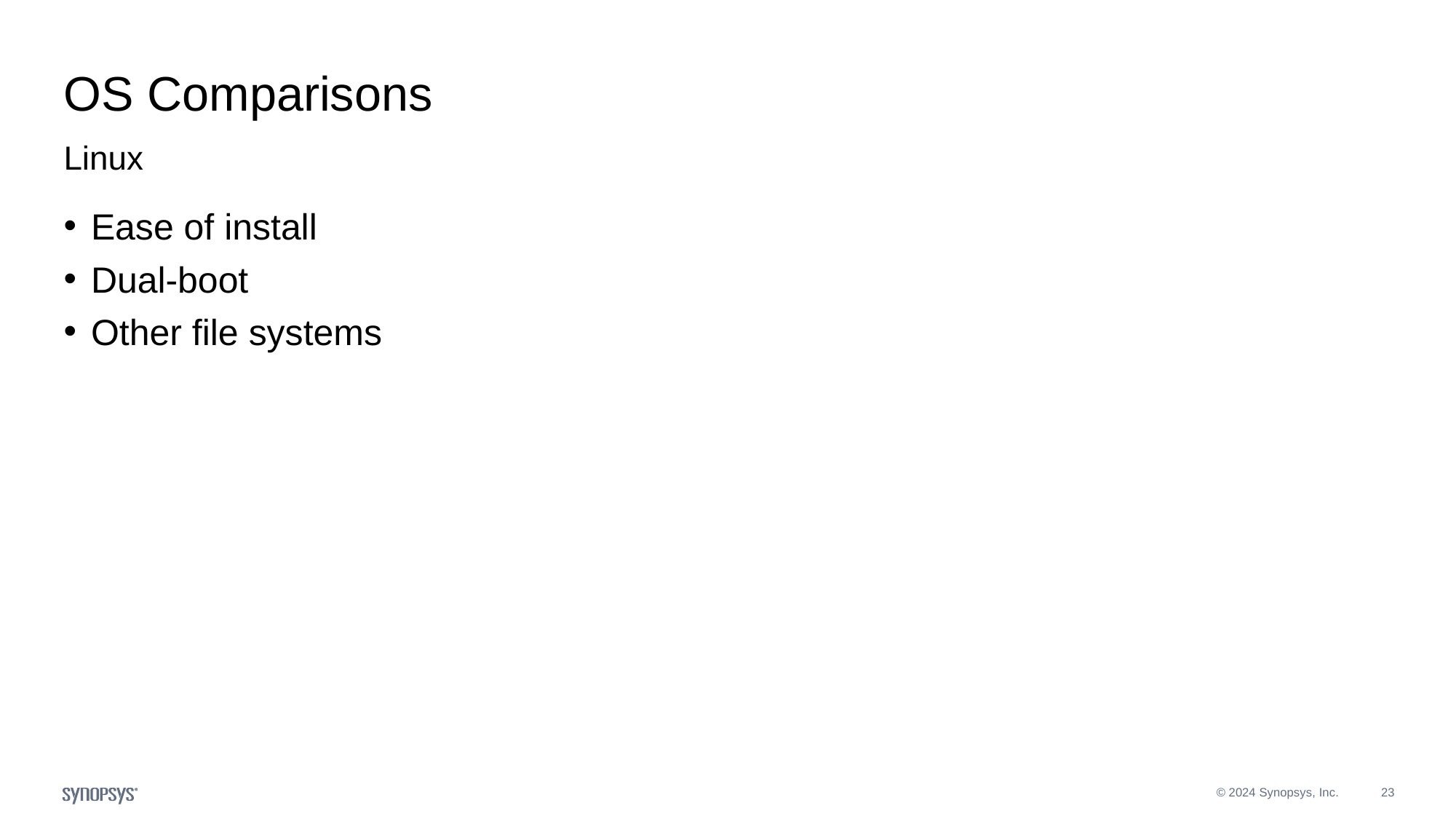

# OS Comparisons
Linux
Ease of install
Dual-boot
Other file systems